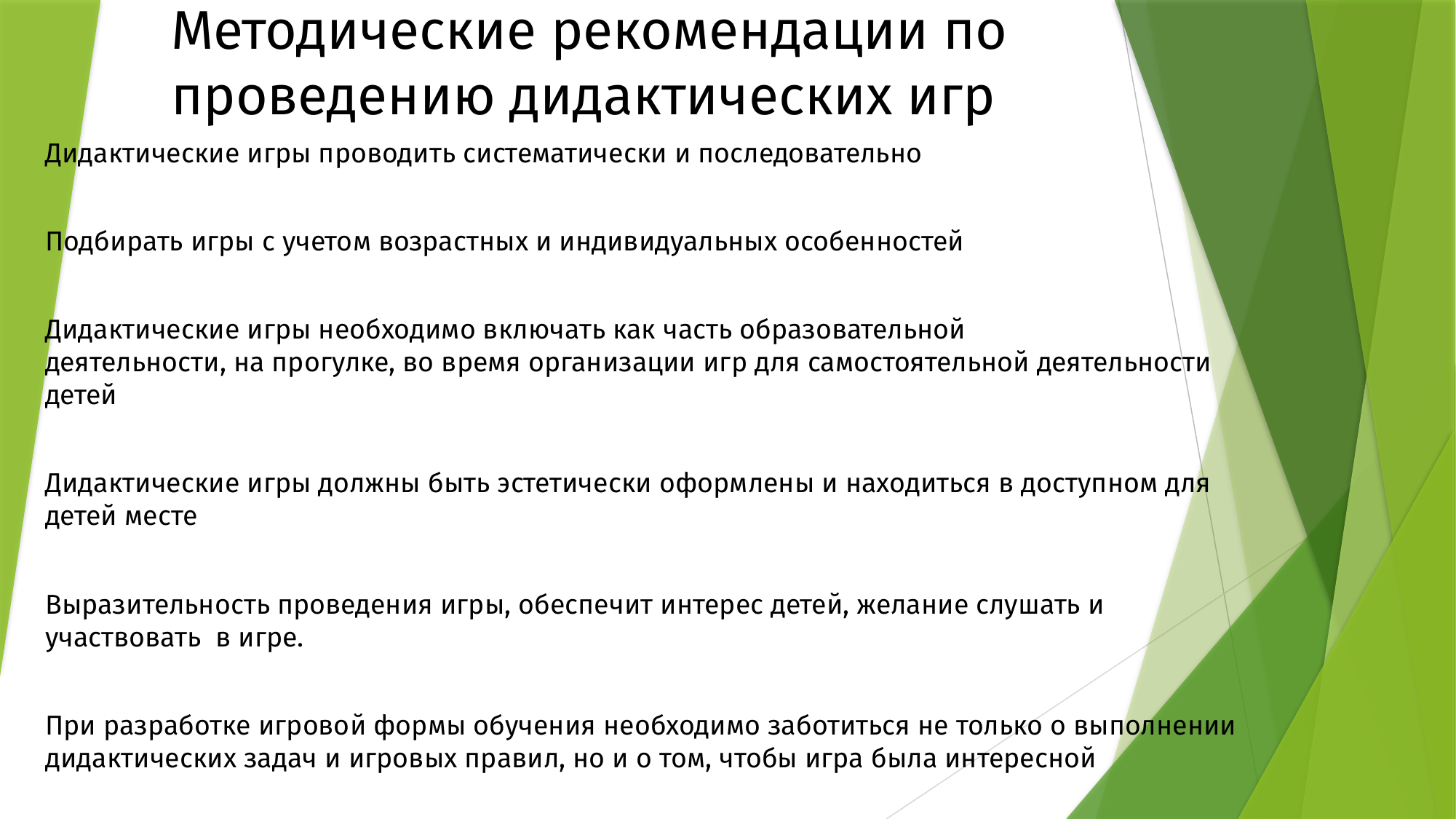

# Методические рекомендации по проведению дидактических игр
Дидактические игры проводить систематически и последовательно

Подбирать игры с учетом возрастных и индивидуальных особенностей

Дидактические игры необходимо включать как часть образовательной
деятельности, на прогулке, во время организации игр для самостоятельной деятельности детей

Дидактические игры должны быть эстетически оформлены и находиться в доступном для детей месте

Выразительность проведения игры, обеспечит интерес детей, желание слушать и участвовать  в игре.

При разработке игровой формы обучения необходимо заботиться не только о выполнении дидактических задач и игровых правил, но и о том, чтобы игра была интересной